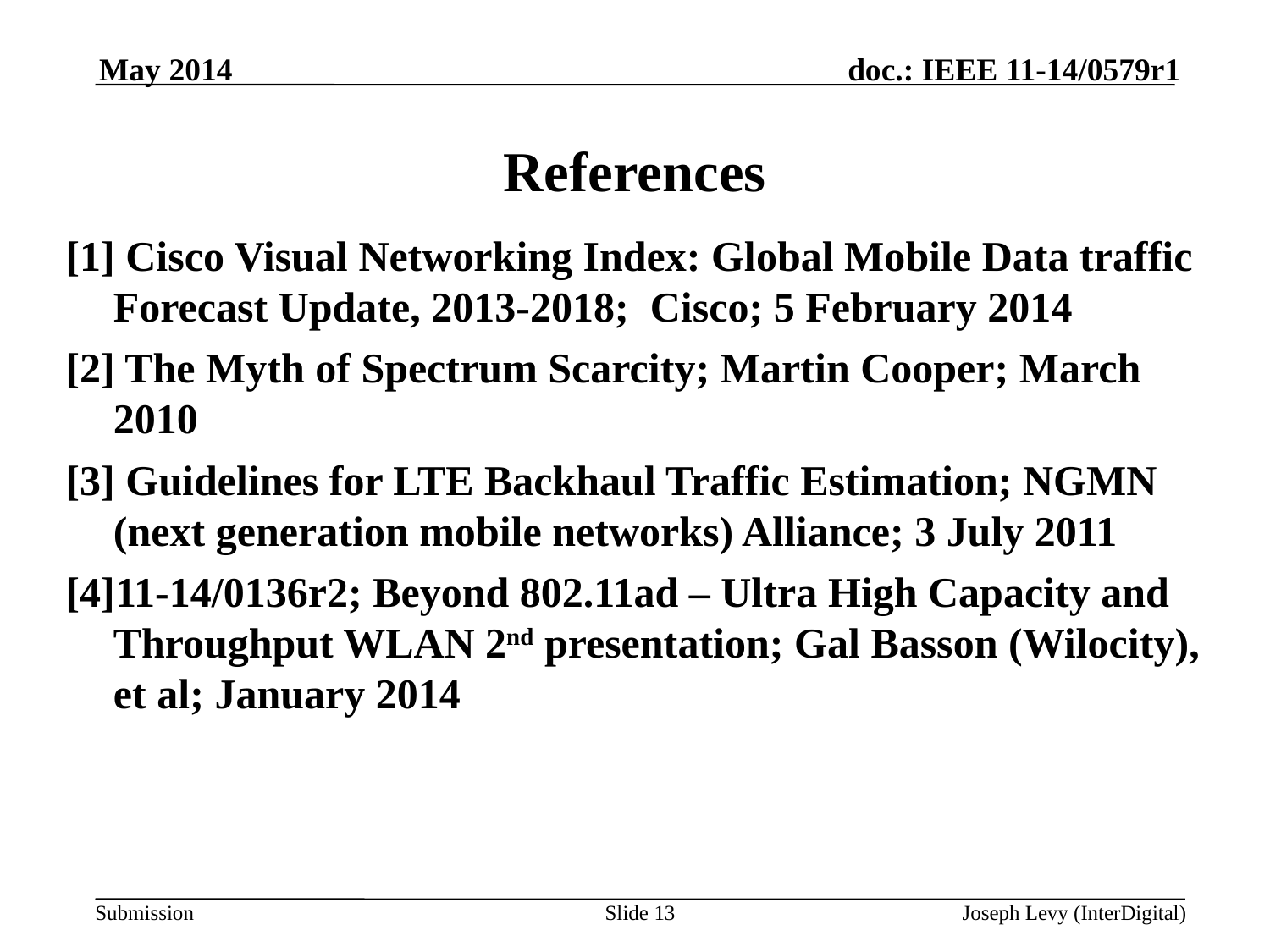

May 2014
# References
[1] Cisco Visual Networking Index: Global Mobile Data traffic Forecast Update, 2013-2018;  Cisco; 5 February 2014
[2] The Myth of Spectrum Scarcity; Martin Cooper; March 2010
[3] Guidelines for LTE Backhaul Traffic Estimation; NGMN (next generation mobile networks) Alliance; 3 July 2011
[4]11-14/0136r2; Beyond 802.11ad – Ultra High Capacity and
Throughput WLAN 2nd presentation; Gal Basson (Wilocity), et al; January 2014
Slide 13
Joseph Levy (InterDigital)